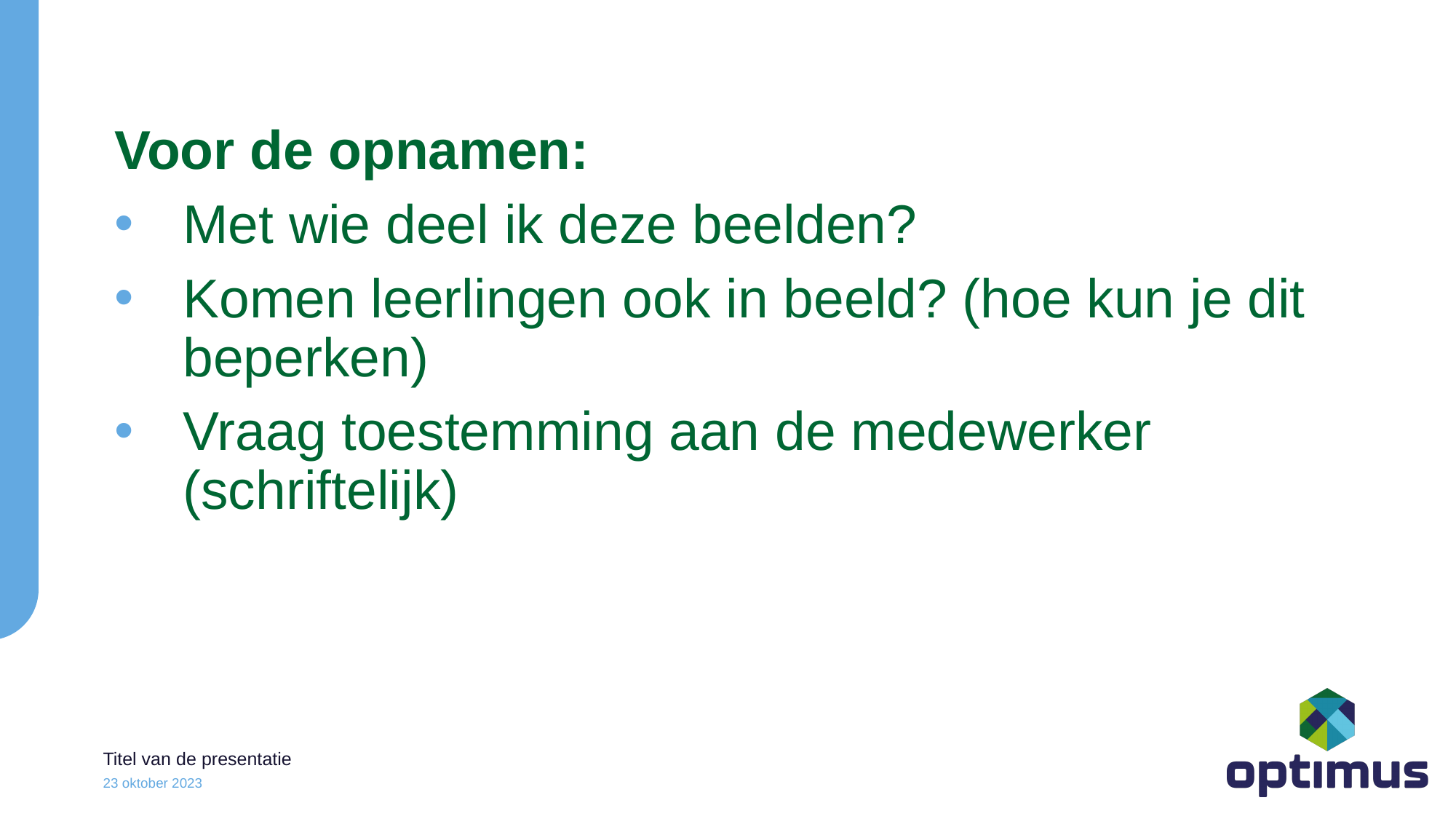

Voor de opnamen:
Met wie deel ik deze beelden?
Komen leerlingen ook in beeld? (hoe kun je dit beperken)
Vraag toestemming aan de medewerker (schriftelijk)

Titel van de presentatie
23 oktober 2023